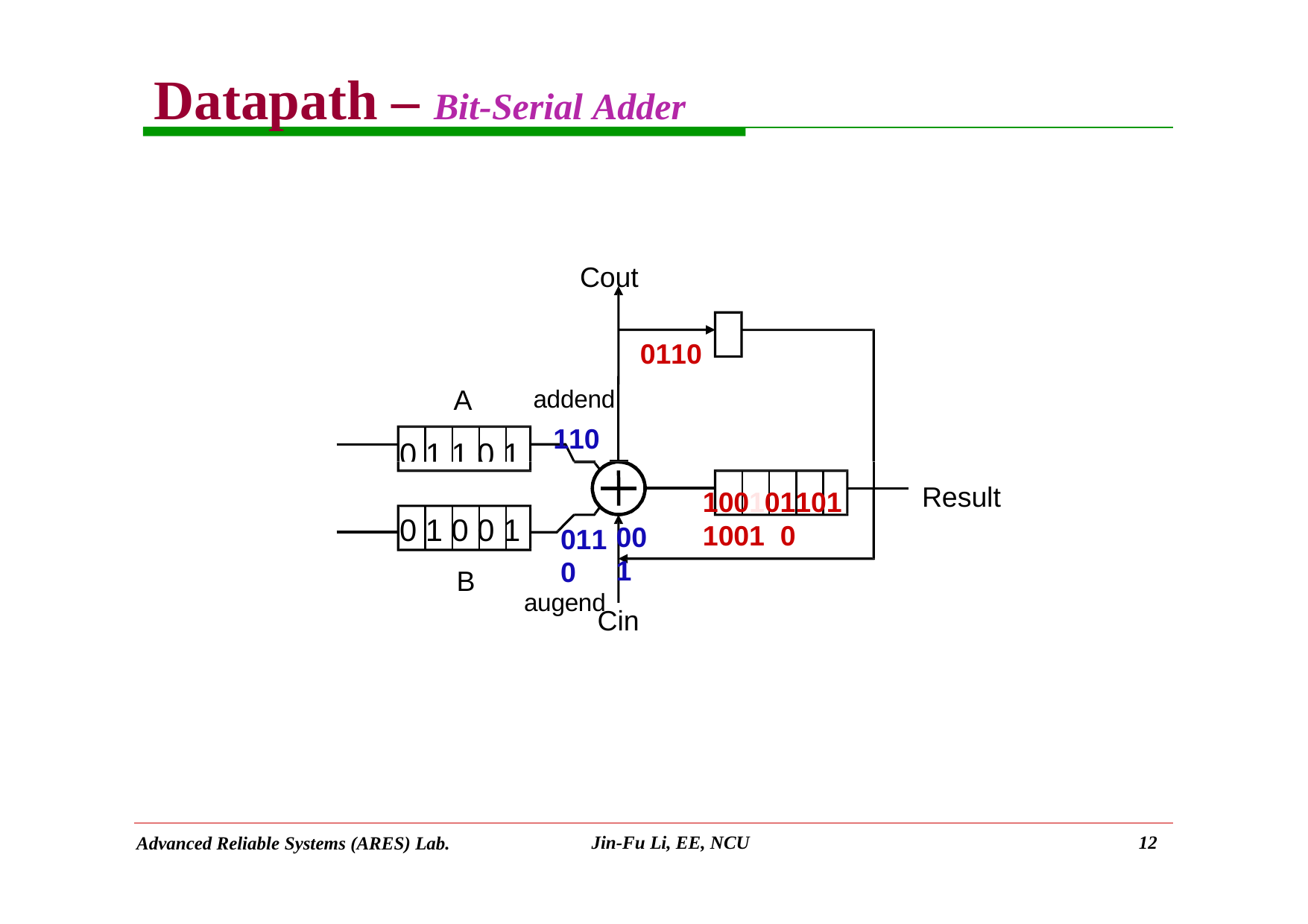

# Datapath – Bit-Serial Adder
Cout

0110

A
0 1 1 0 1
addend
110

Result
1001011011001  0

0 1 0 0 1
B

001
0110
augend

Cin

Jin-Fu Li, EE, NCU
12
Advanced Reliable Systems (ARES) Lab.